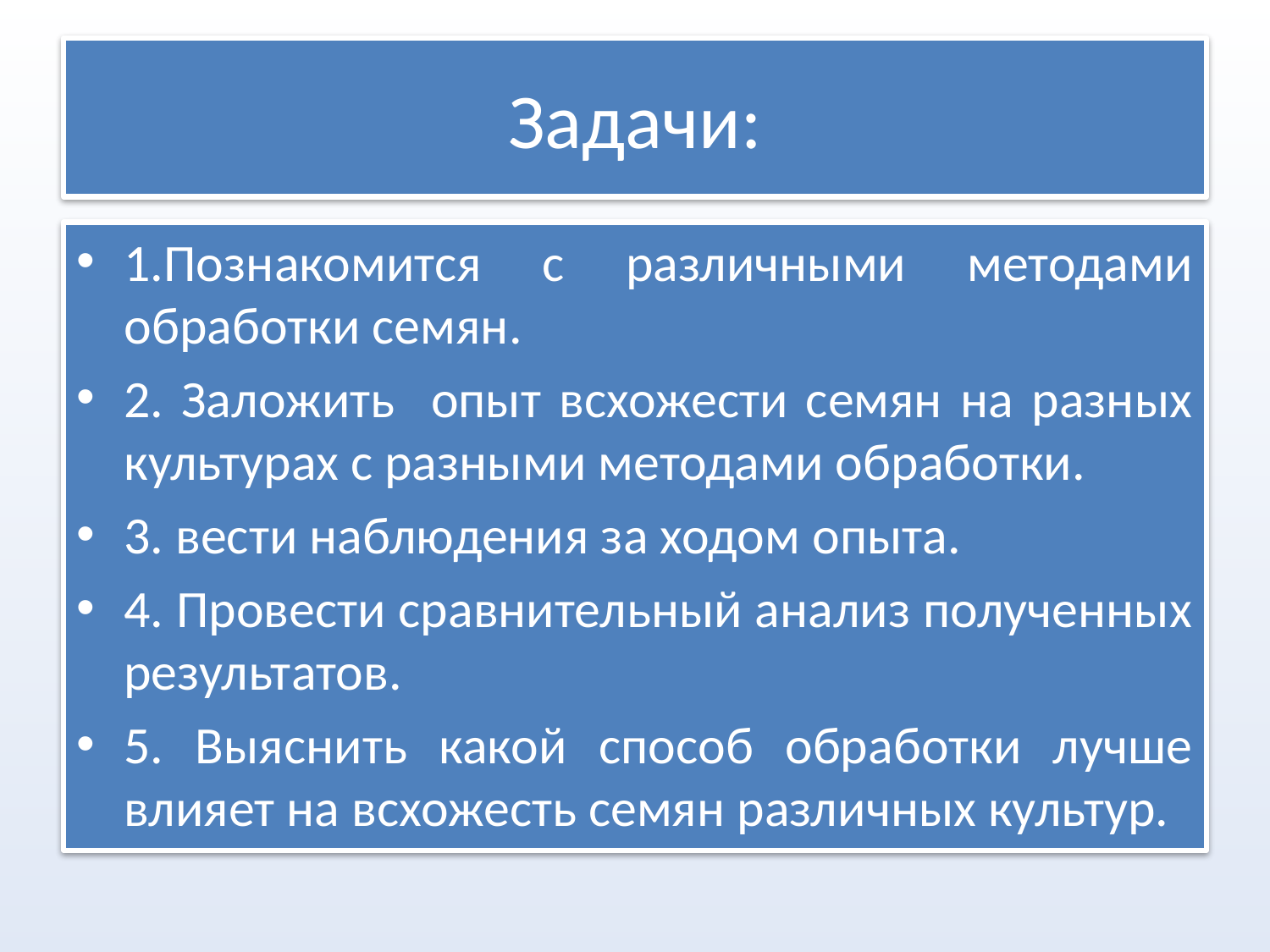

# Задачи:
1.Познакомится с различными методами обработки семян.
2. Заложить  опыт всхожести семян на разных культурах с разными методами обработки.
3. вести наблюдения за ходом опыта.
4. Провести сравнительный анализ полученных результатов.
5. Выяснить какой способ обработки лучше влияет на всхожесть семян различных культур.